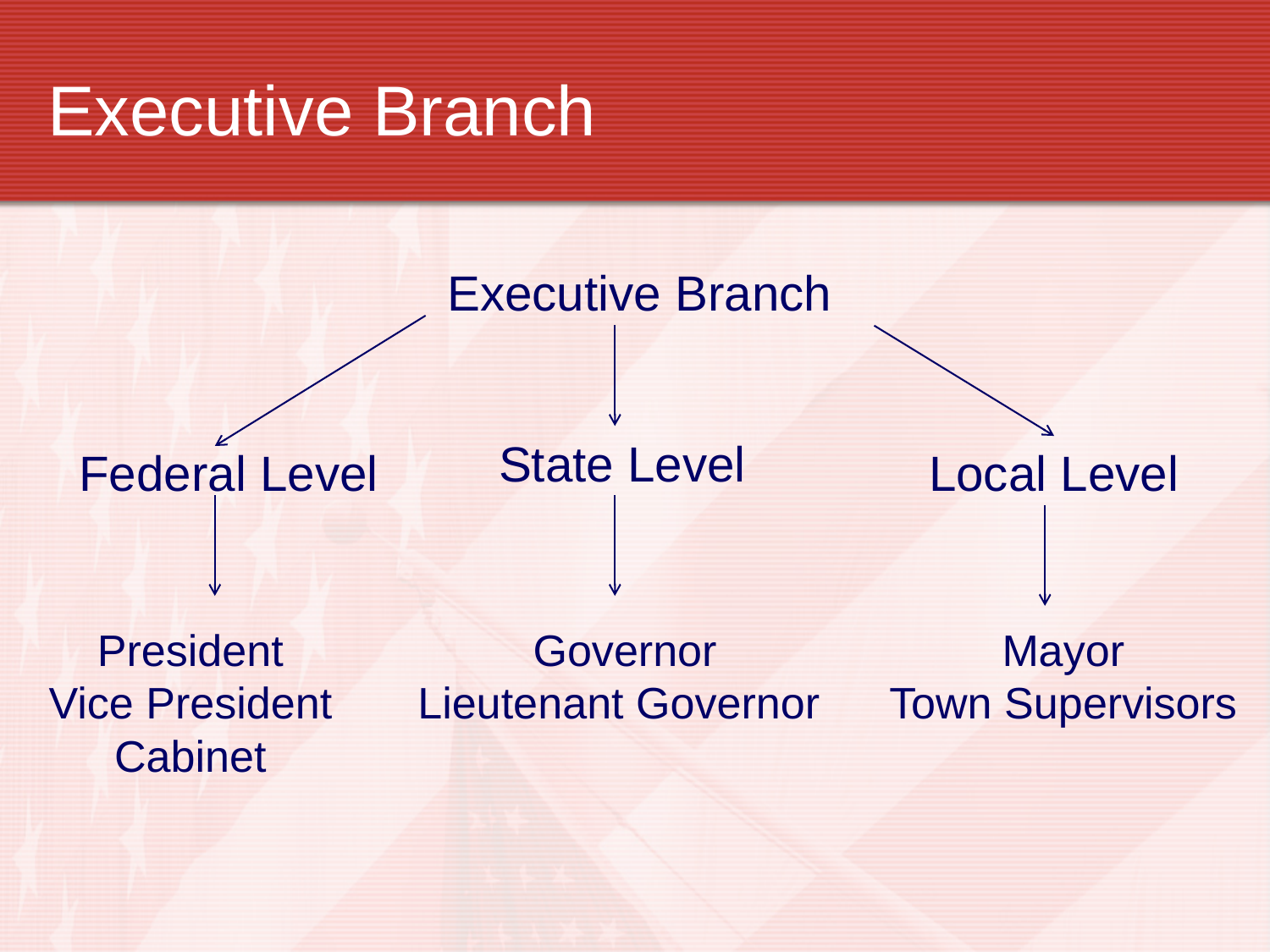

# Executive Branch
Executive Branch
State Level
Federal Level
Local Level
President
Vice President
Cabinet
Governor
Lieutenant Governor
Mayor
Town Supervisors